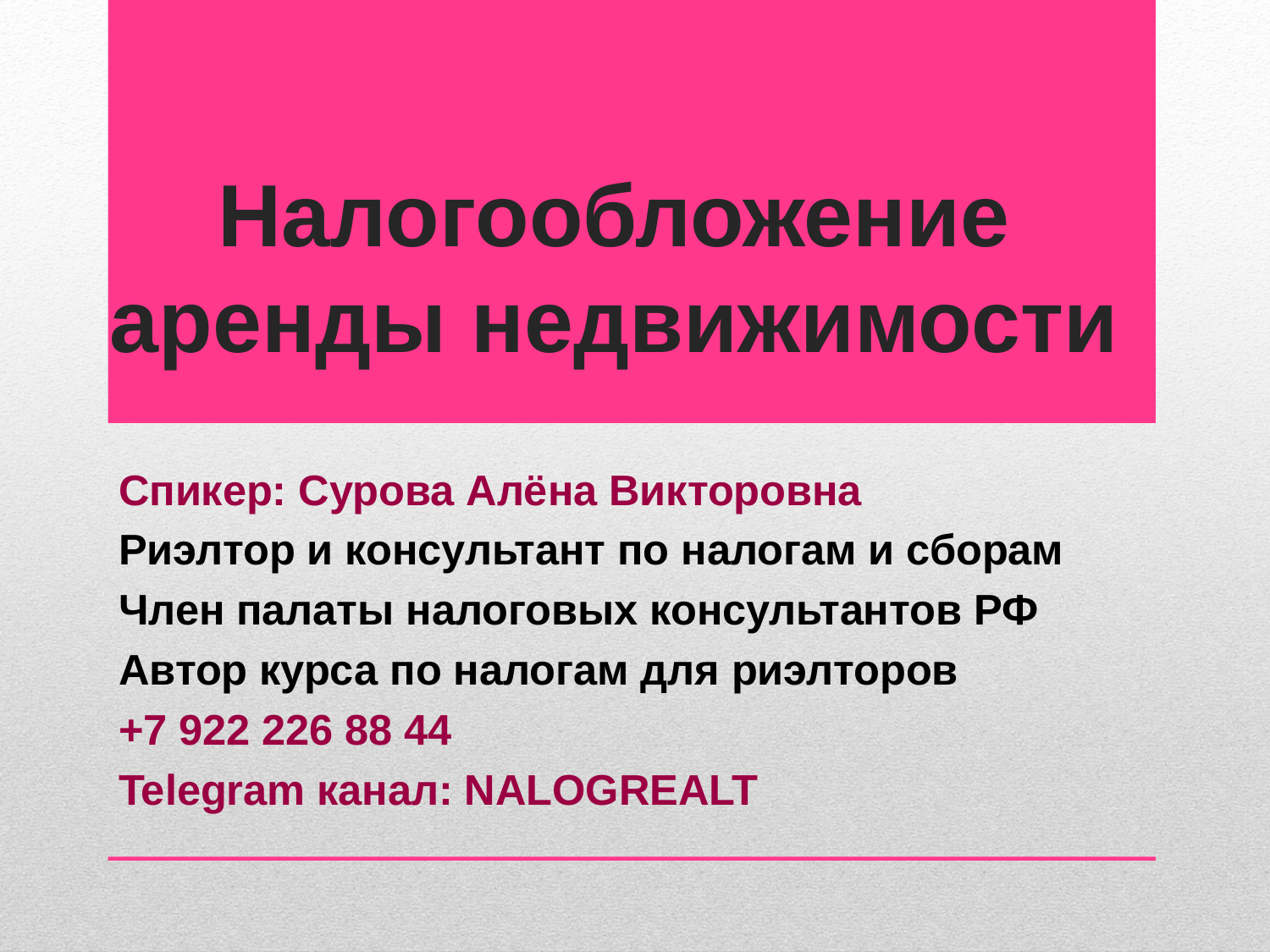

# Налогообложение аренды недвижимости
Спикер: Сурова Алёна Викторовна
Риэлтор и консультант по налогам и сборам
Член палаты налоговых консультантов РФ
Автор курса по налогам для риэлторов
+7 922 226 88 44
Telegram канал: NALOGREALT